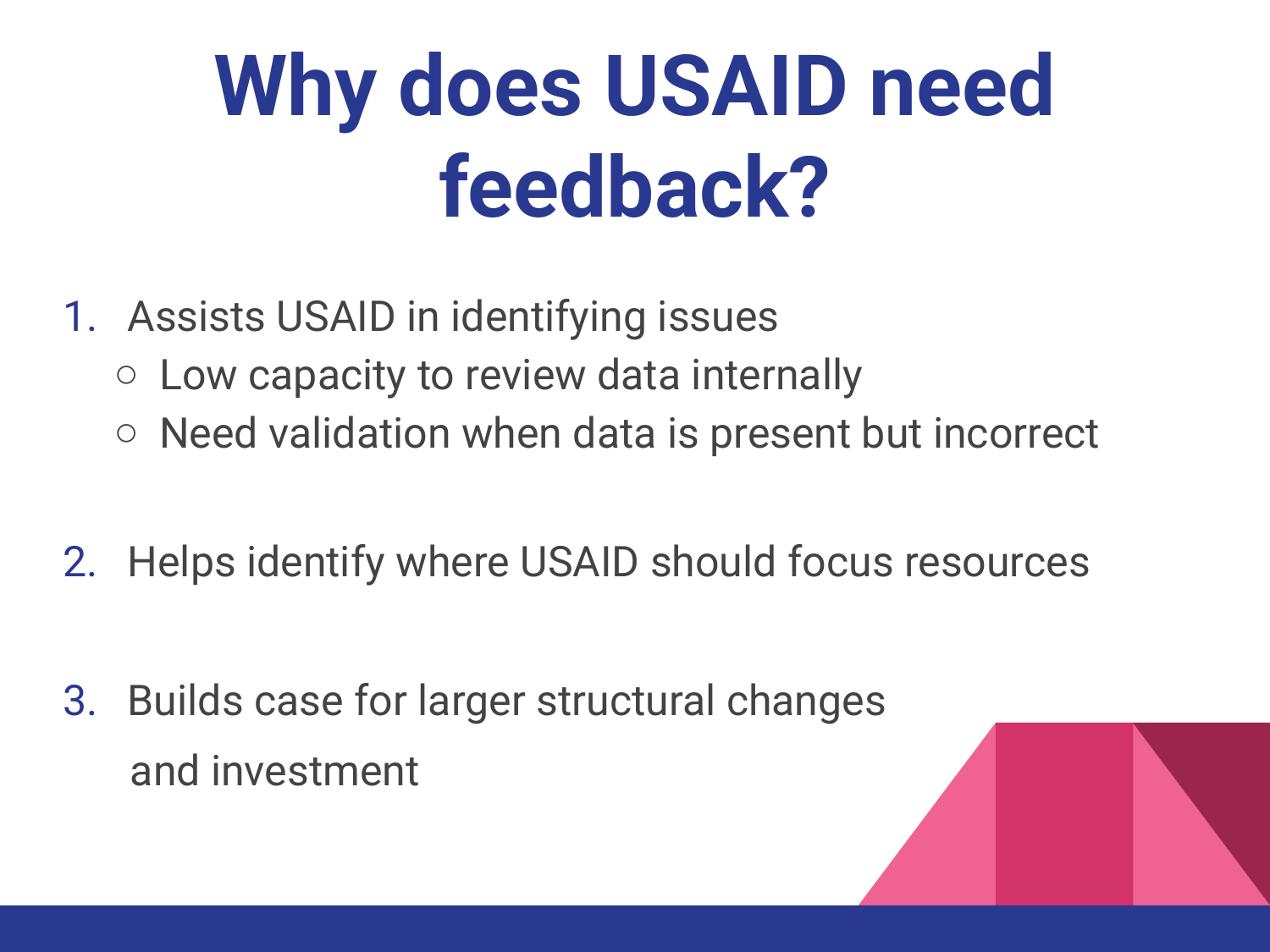

# Why does USAID need feedback?
Assists USAID in identifying issues
Low capacity to review data internally
Need validation when data is present but incorrect

Helps identify where USAID should focus resources

Builds case for larger structural changes
 and investment